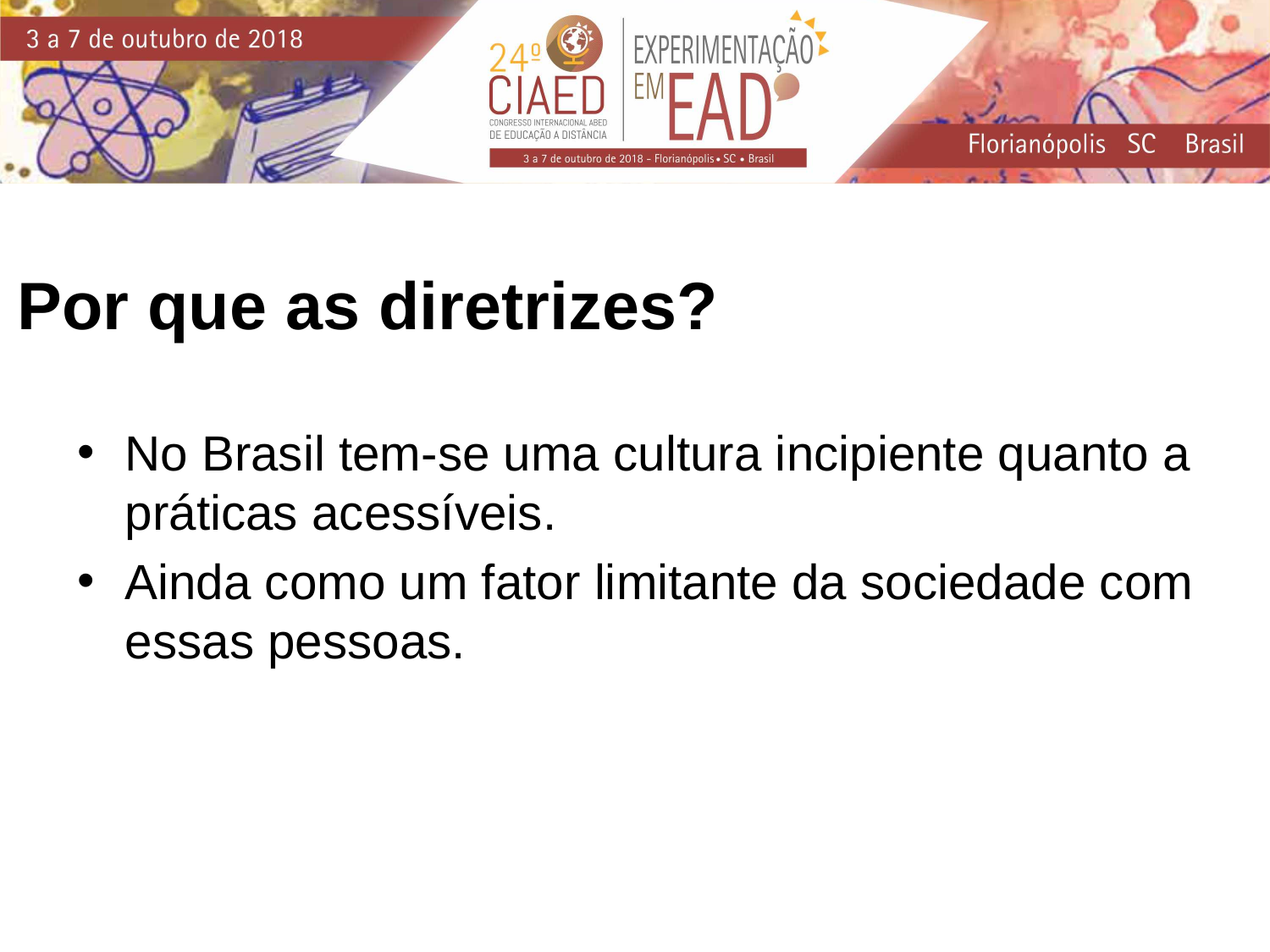

Por que as diretrizes?
No Brasil tem-se uma cultura incipiente quanto a práticas acessíveis.
Ainda como um fator limitante da sociedade com essas pessoas.